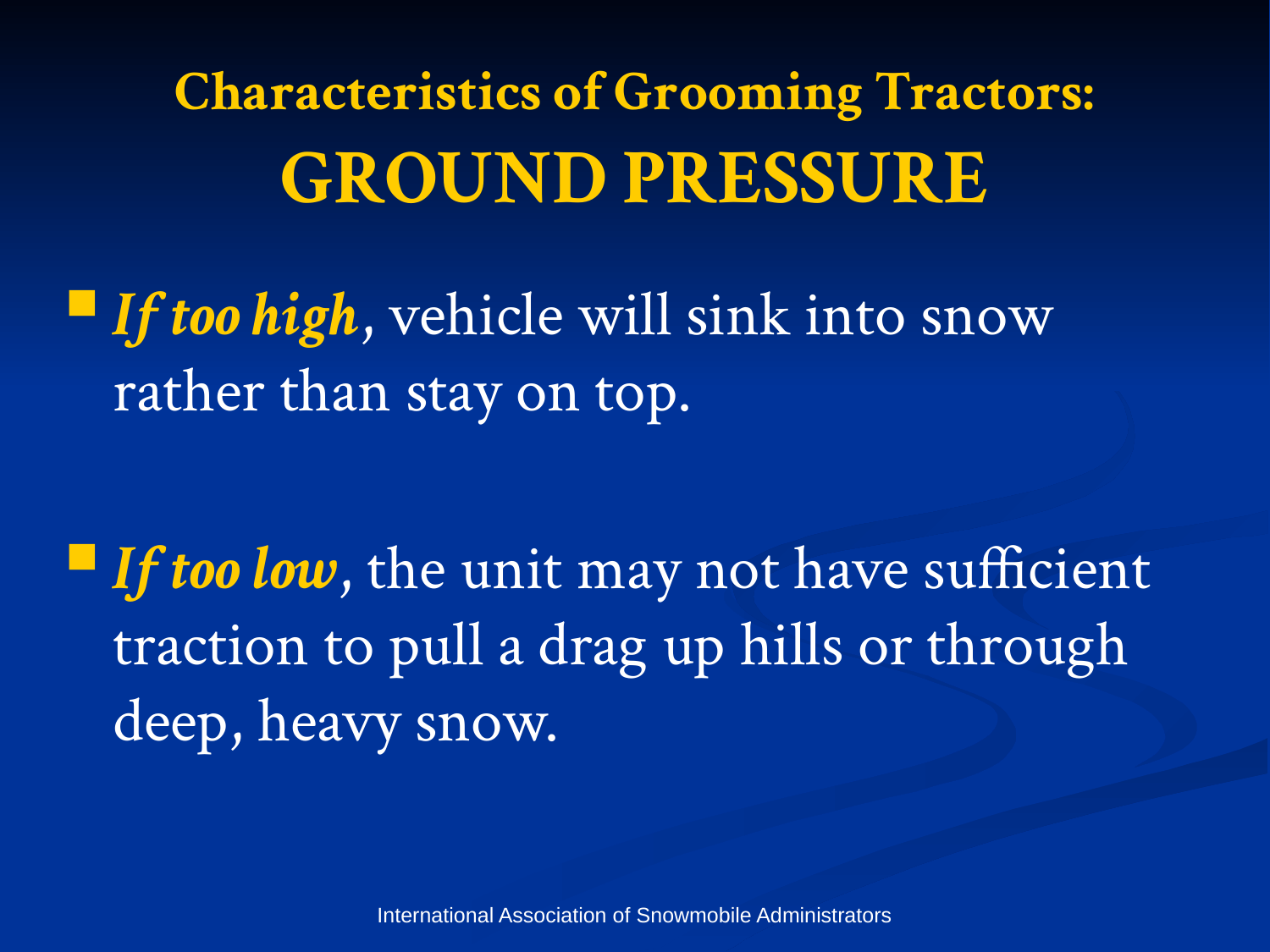

# Characteristics of Grooming Tractors: GROUND PRESSURE
If too high, vehicle will sink into snow rather than stay on top.

If too low, the unit may not have sufficient traction to pull a drag up hills or through deep, heavy snow.
International Association of Snowmobile Administrators